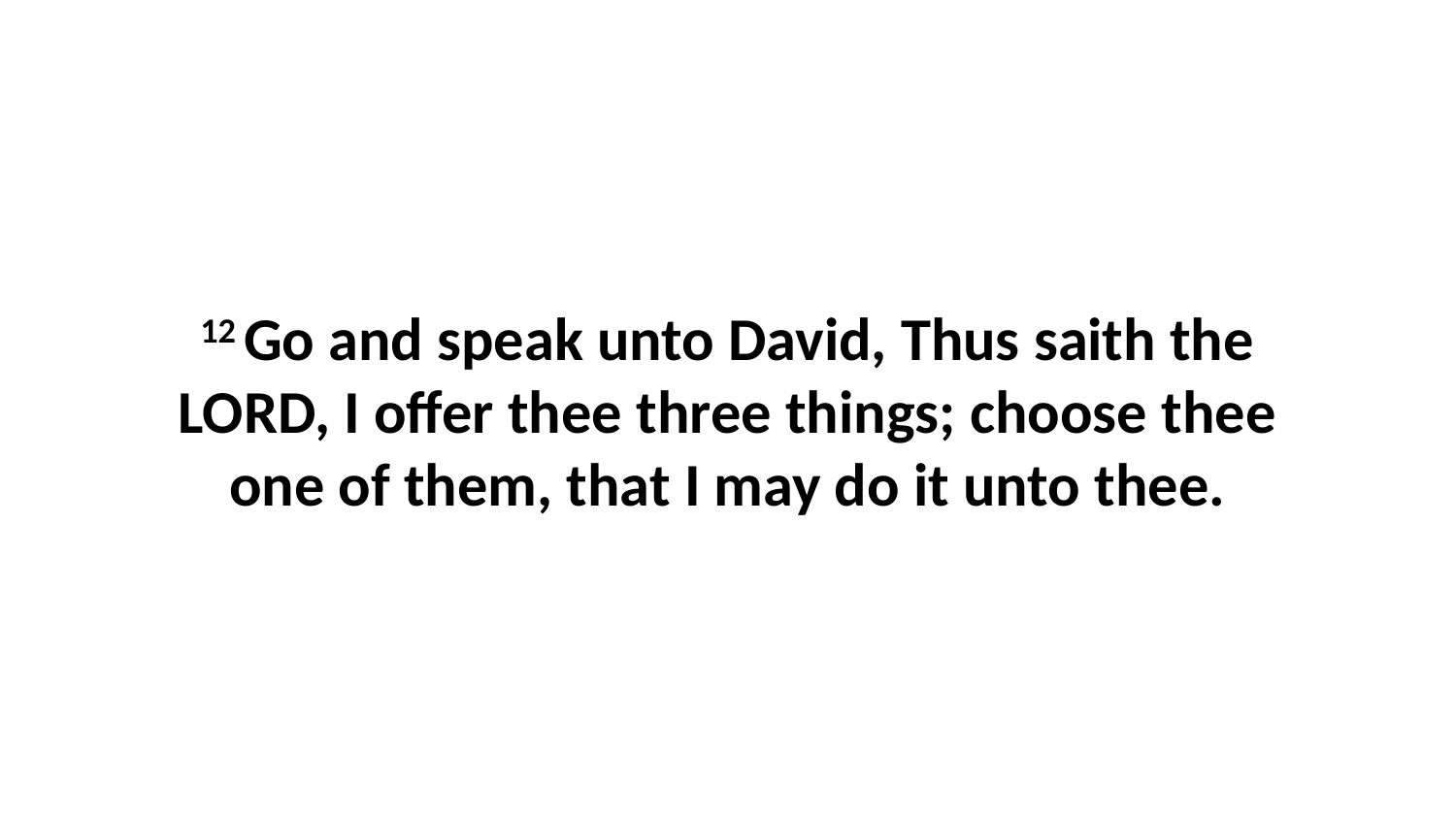

12 Go and speak unto David, Thus saith the LORD, I offer thee three things; choose thee one of them, that I may do it unto thee.